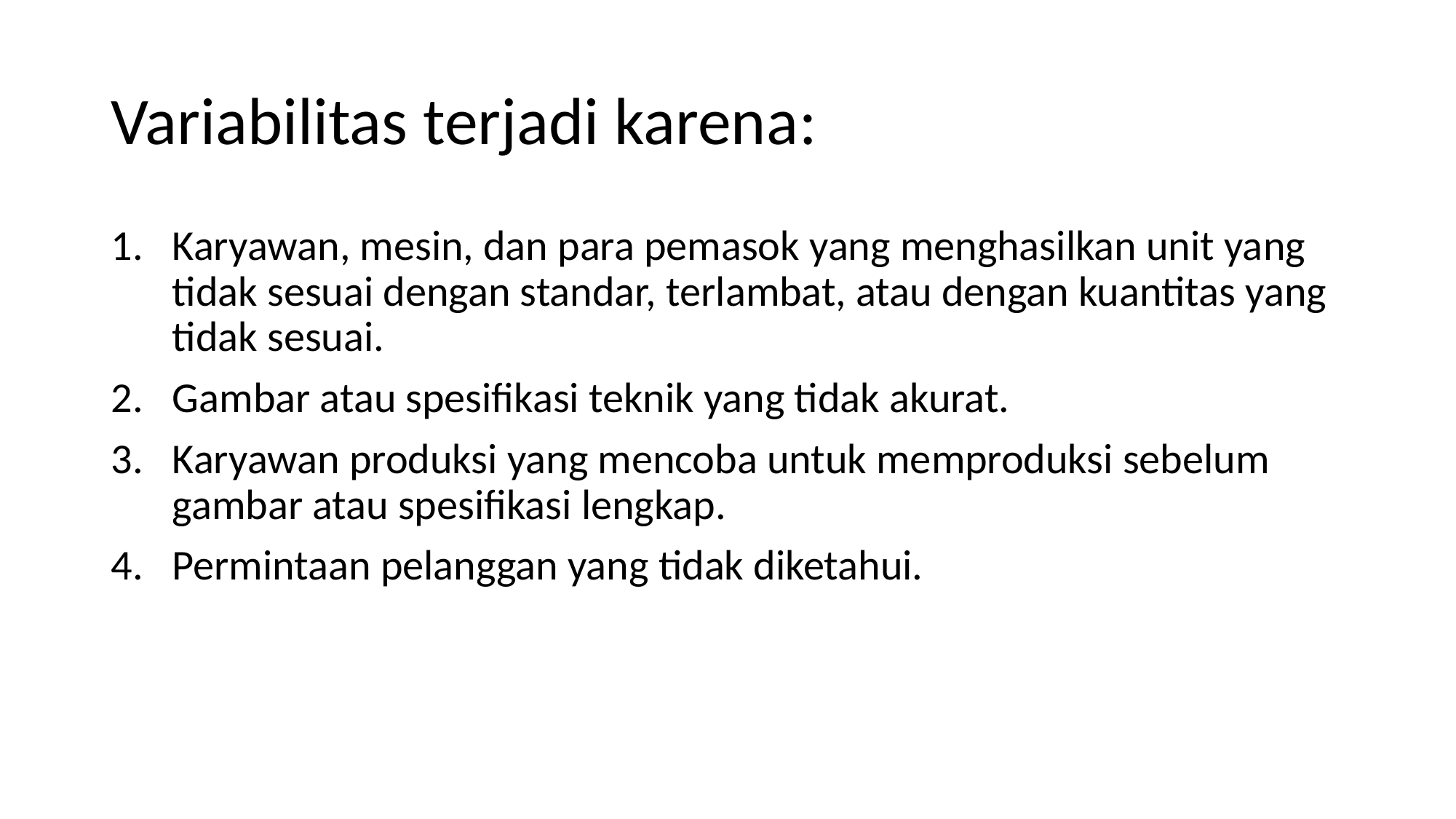

# Variabilitas terjadi karena:
Karyawan, mesin, dan para pemasok yang menghasilkan unit yang tidak sesuai dengan standar, terlambat, atau dengan kuantitas yang tidak sesuai.
Gambar atau spesifikasi teknik yang tidak akurat.
Karyawan produksi yang mencoba untuk memproduksi sebelum gambar atau spesifikasi lengkap.
Permintaan pelanggan yang tidak diketahui.